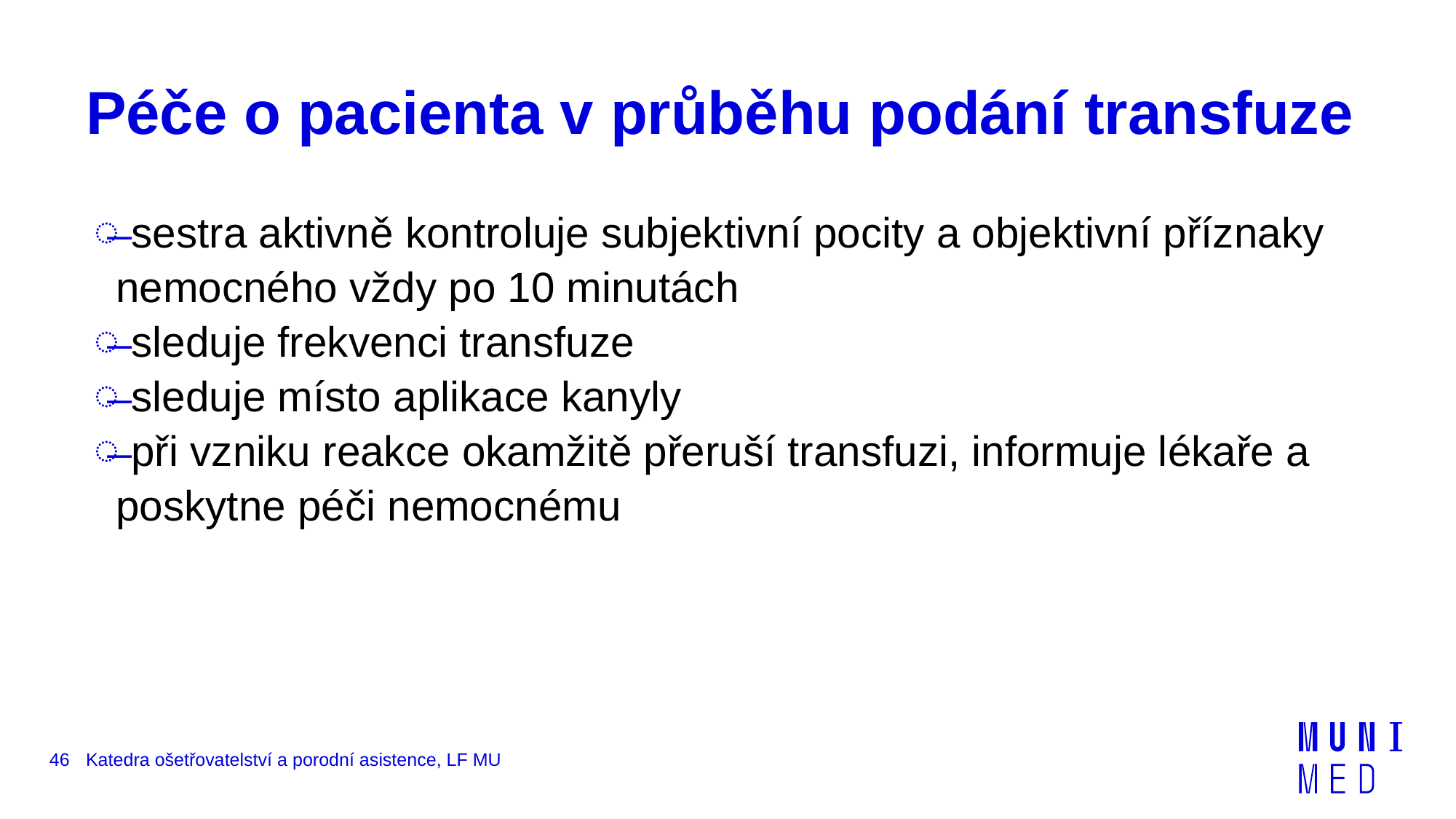

# Péče o pacienta v průběhu podání transfuze
 sestra aktivně kontroluje subjektivní pocity a objektivní příznaky nemocného vždy po 10 minutách
 sleduje frekvenci transfuze
 sleduje místo aplikace kanyly
 při vzniku reakce okamžitě přeruší transfuzi, informuje lékaře a poskytne péči nemocnému

46
Katedra ošetřovatelství a porodní asistence, LF MU